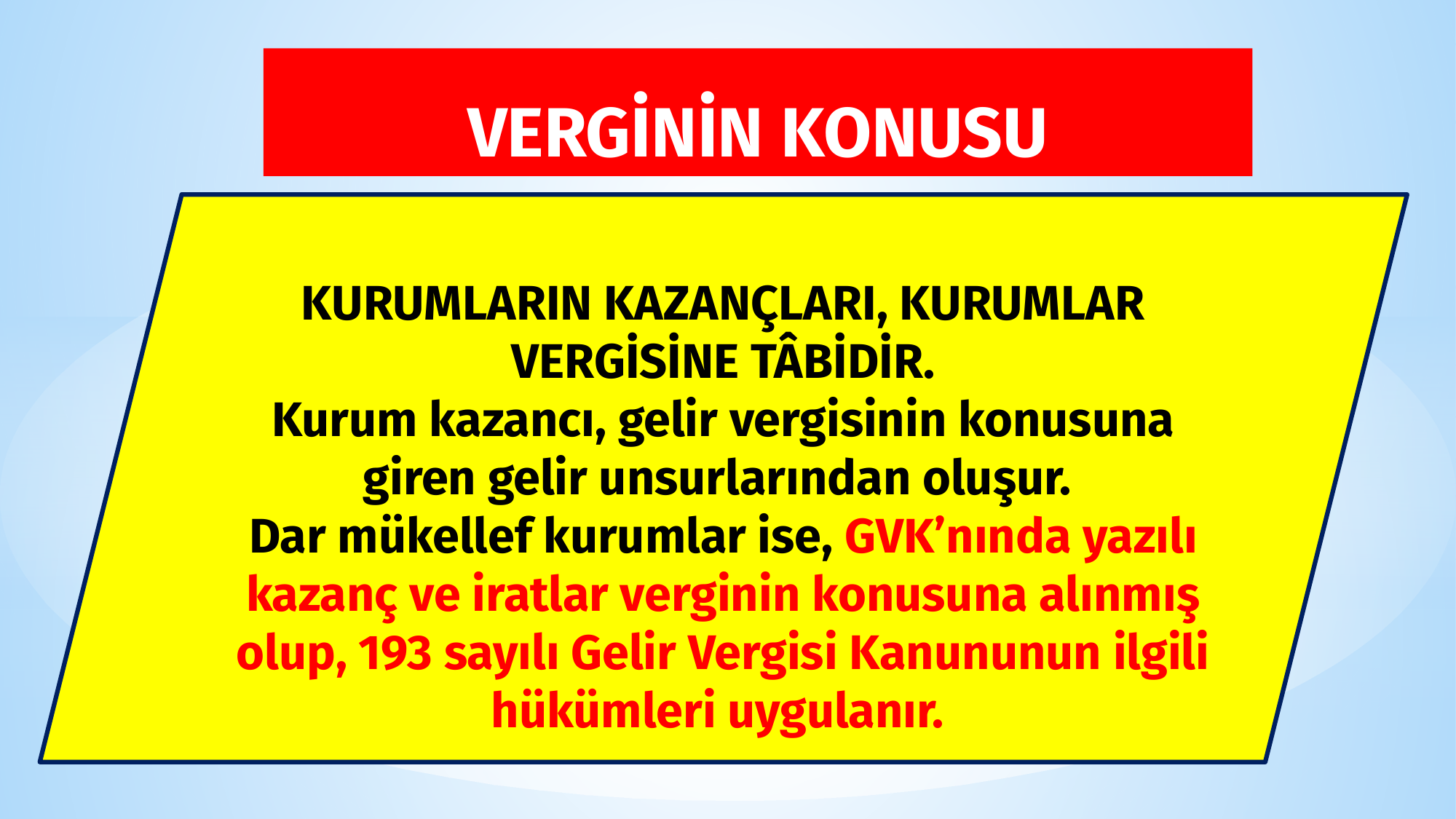

# VERGİNİN KONUSU
KURUMLARIN KAZANÇLARI, KURUMLAR VERGİSİNE TÂBİDİR.
Kurum kazancı, gelir vergisinin konusuna giren gelir unsurlarından oluşur.
Dar mükellef kurumlar ise, GVK’nında yazılı kazanç ve iratlar verginin konusuna alınmış olup, 193 sayılı Gelir Vergisi Kanununun ilgili hükümleri uygulanır.